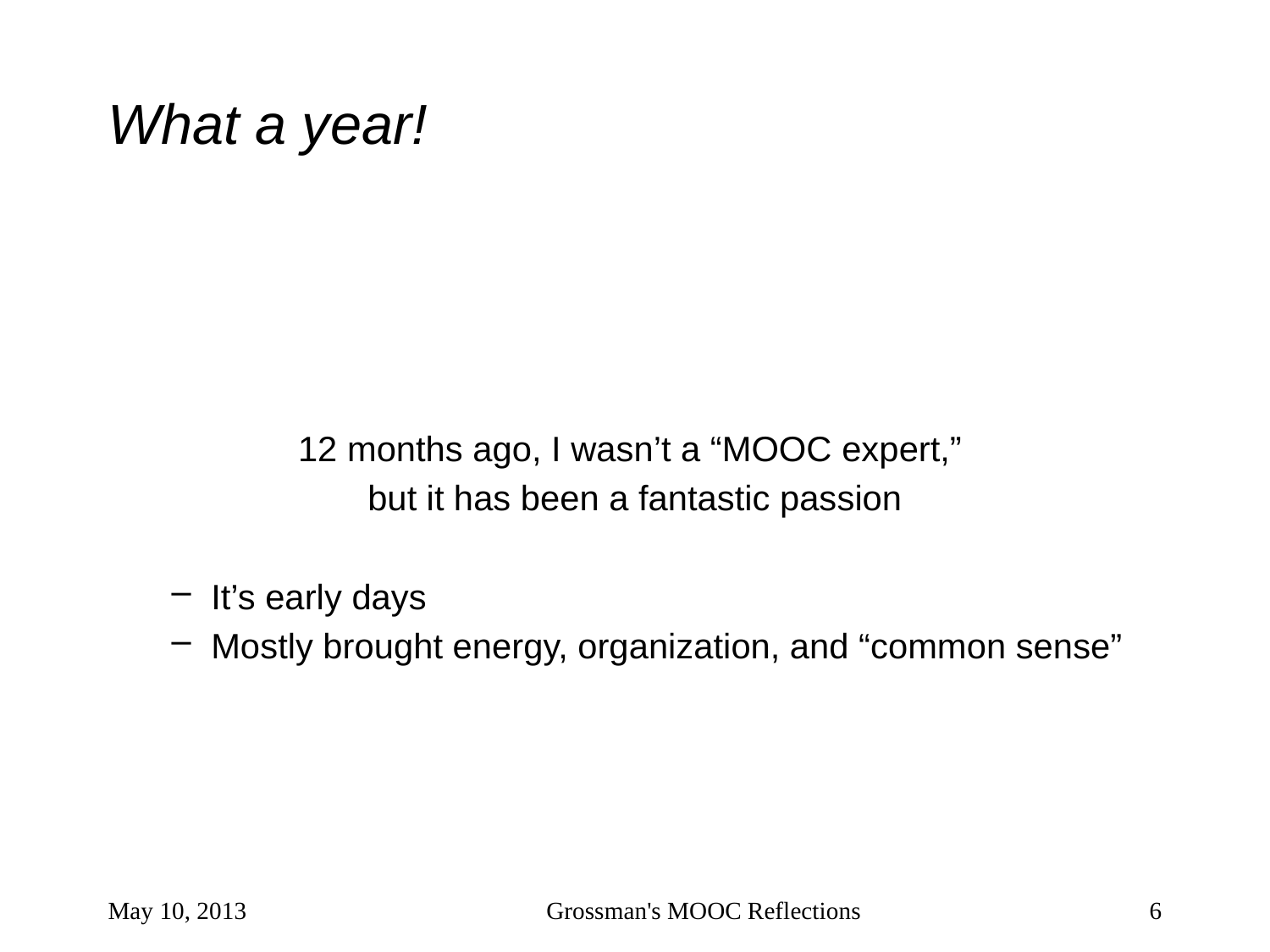

# What a year!

12 months ago, I wasn’t a “MOOC expert,”
but it has been a fantastic passion

It’s early days
Mostly brought energy, organization, and “common sense”
May 10, 2013
Grossman's MOOC Reflections
6